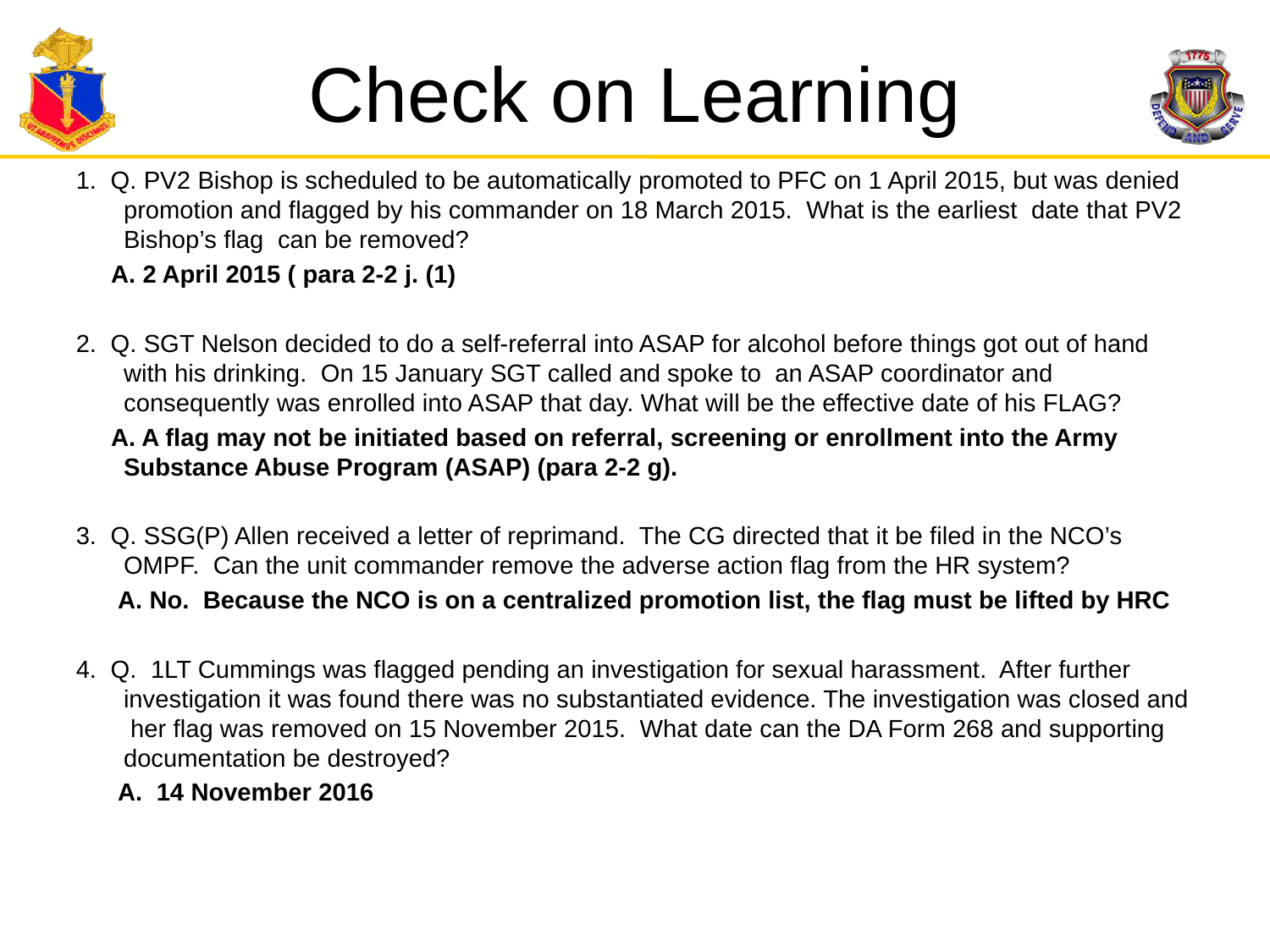

# Check on Learning
1.  Q. PV2 Bishop is scheduled to be automatically promoted to PFC on 1 April 2015, but was denied promotion and flagged by his commander on 18 March 2015.  What is the earliest  date that PV2 Bishop’s flag  can be removed?
     A. 2 April 2015 ( para 2-2 j. (1)

2.  Q. SGT Nelson decided to do a self-referral into ASAP for alcohol before things got out of hand with his drinking.  On 15 January SGT called and spoke to  an ASAP coordinator and  consequently was enrolled into ASAP that day. What will be the effective date of his FLAG?
     A. A flag may not be initiated based on referral, screening or enrollment into the Army Substance Abuse Program (ASAP) (para 2-2 g).

3.  Q. SSG(P) Allen received a letter of reprimand.  The CG directed that it be filed in the NCO’s OMPF.  Can the unit commander remove the adverse action flag from the HR system?
      A. No.  Because the NCO is on a centralized promotion list, the flag must be lifted by HRC

4.  Q.  1LT Cummings was flagged pending an investigation for sexual harassment.  After further investigation it was found there was no substantiated evidence. The investigation was closed and  her flag was removed on 15 November 2015.  What date can the DA Form 268 and supporting documentation be destroyed?
      A.  14 November 2016